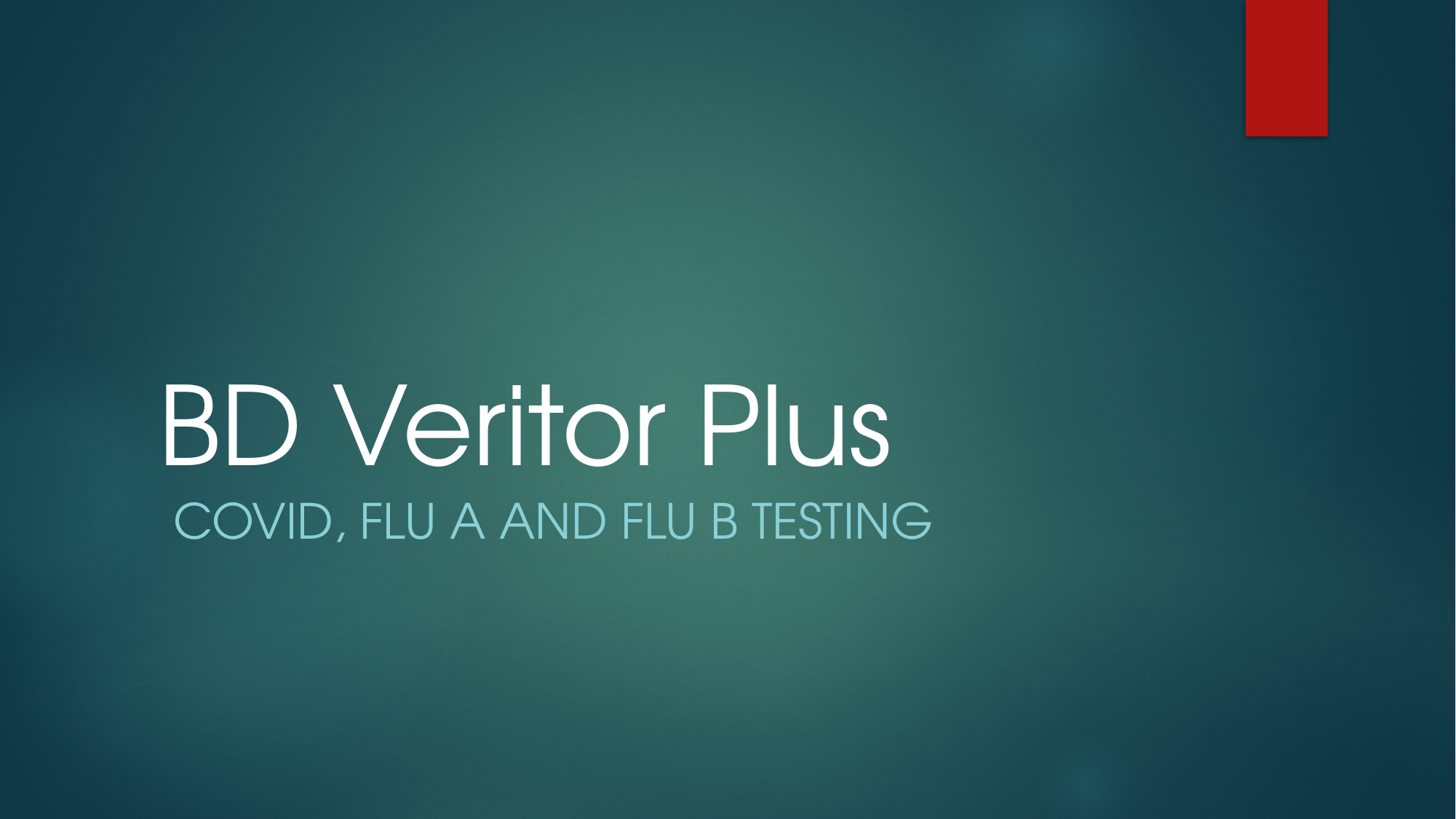

# BD Veritor Plus
COVID, Flu A and Flu B Testing